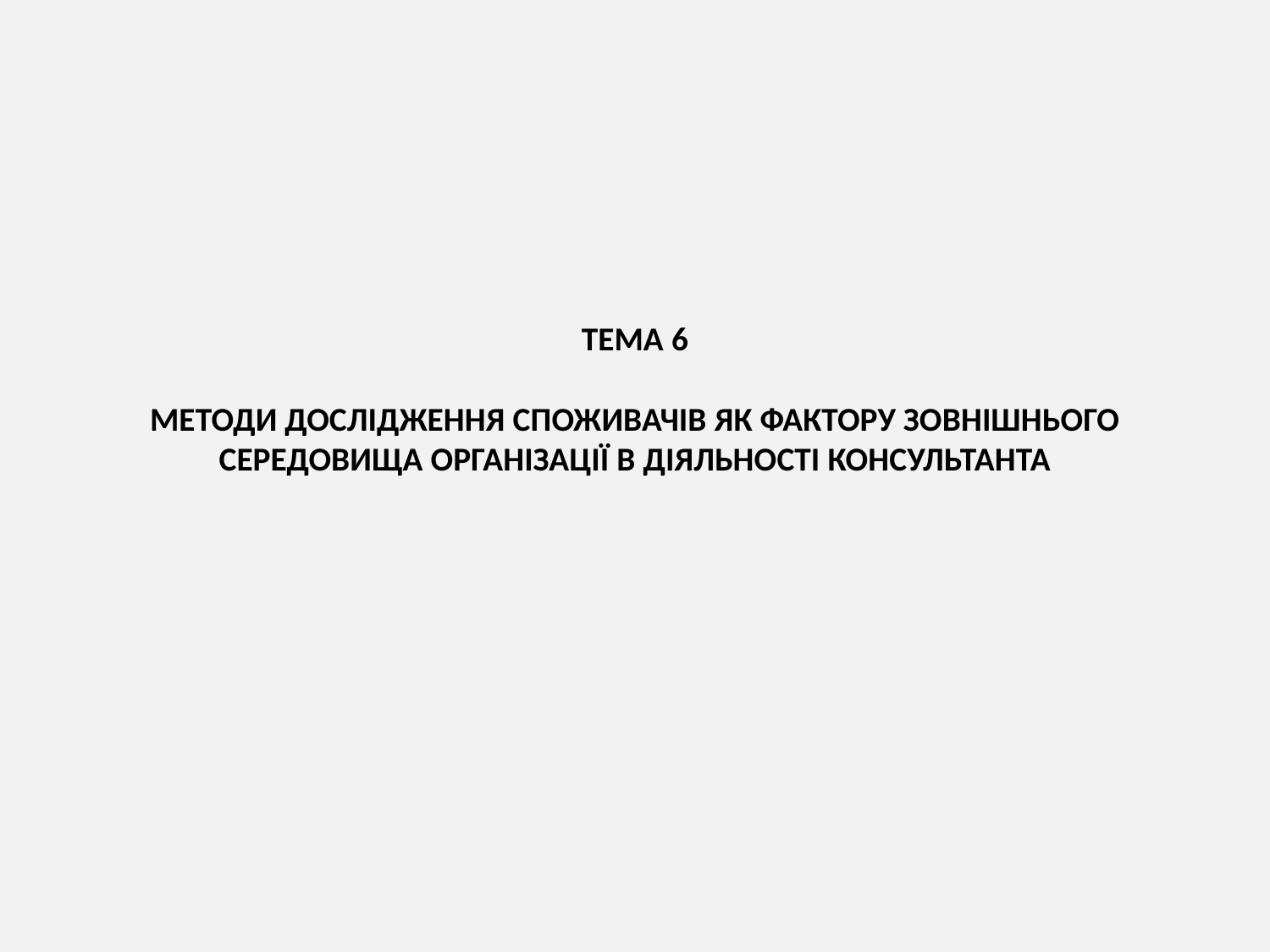

# ТЕМА 6   МЕТОДИ ДОСЛІДЖЕННЯ СПОЖИВАЧІВ ЯК ФАКТОРУ ЗОВНІШНЬОГО СЕРЕДОВИЩА ОРГАНІЗАЦІЇ В ДІЯЛЬНОСТІ КОНСУЛЬТАНТА